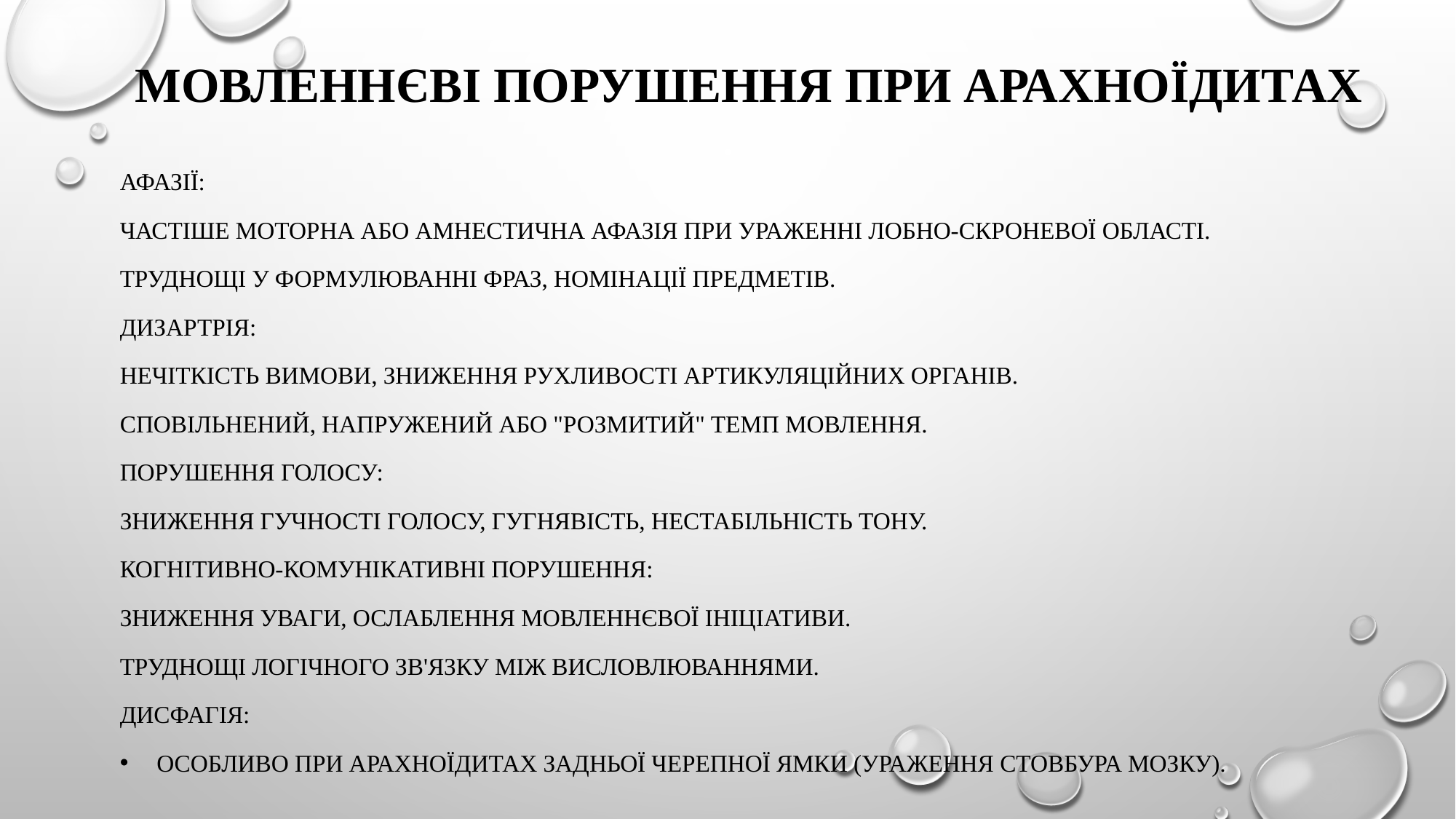

# мовленнєві порушення при арахноїдитах
Афазії:
Частіше моторна або амнестична афазія при ураженні лобно-скроневої області.
Труднощі у формулюванні фраз, номінації предметів.
Дизартрія:
Нечіткість вимови, зниження рухливості артикуляційних органів.
Сповільнений, напружений або "розмитий" темп мовлення.
Порушення голосу:
Зниження гучності голосу, гугнявість, нестабільність тону.
Когнітивно-комунікативні порушення:
Зниження уваги, ослаблення мовленнєвої ініціативи.
Труднощі логічного зв'язку між висловлюваннями.
Дисфагія:
Особливо при арахноїдитах задньої черепної ямки (ураження стовбура мозку).